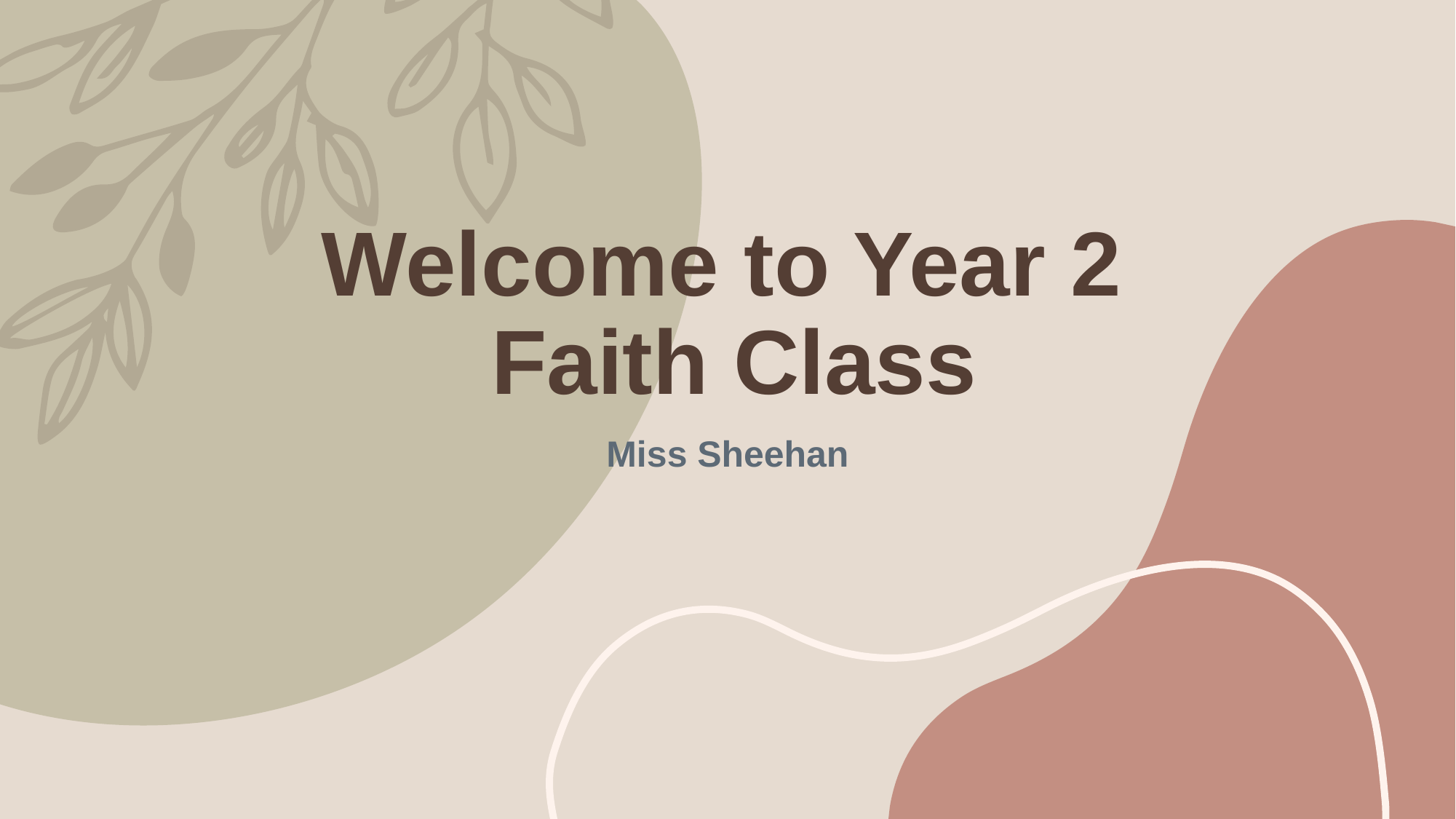

# Welcome to Year 2 Faith Class
Miss Sheehan